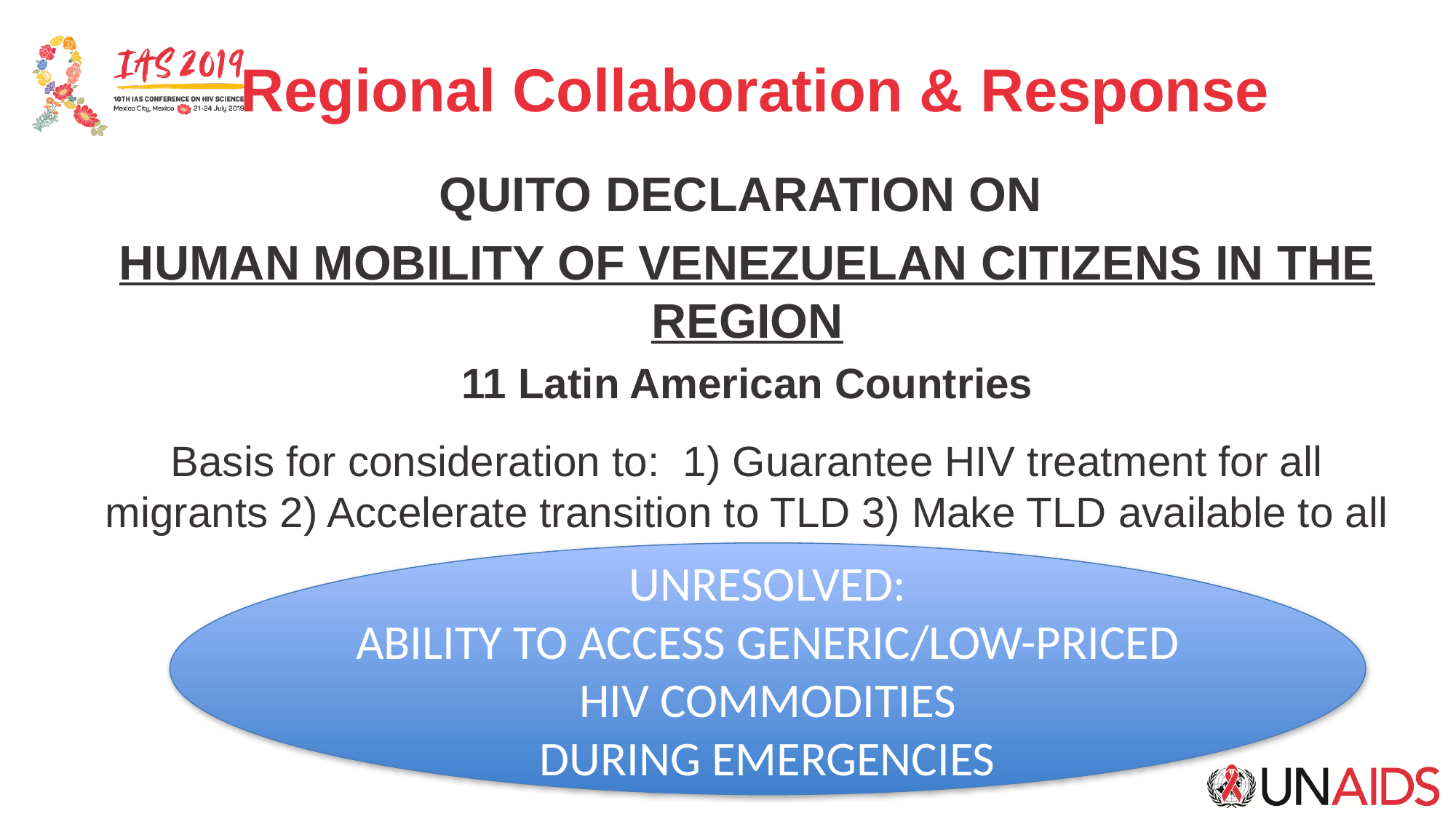

# Regional Collaboration & Response
QUITO DECLARATION ON
HUMAN MOBILITY OF VENEZUELAN CITIZENS IN THE REGION
11 Latin American Countries
Basis for consideration to:  1) Guarantee HIV treatment for all migrants 2) Accelerate transition to TLD 3) Make TLD available to all migrants
UNRESOLVED:
ABILITY TO ACCESS GENERIC/LOW-PRICED HIV COMMODITIES
DURING EMERGENCIES